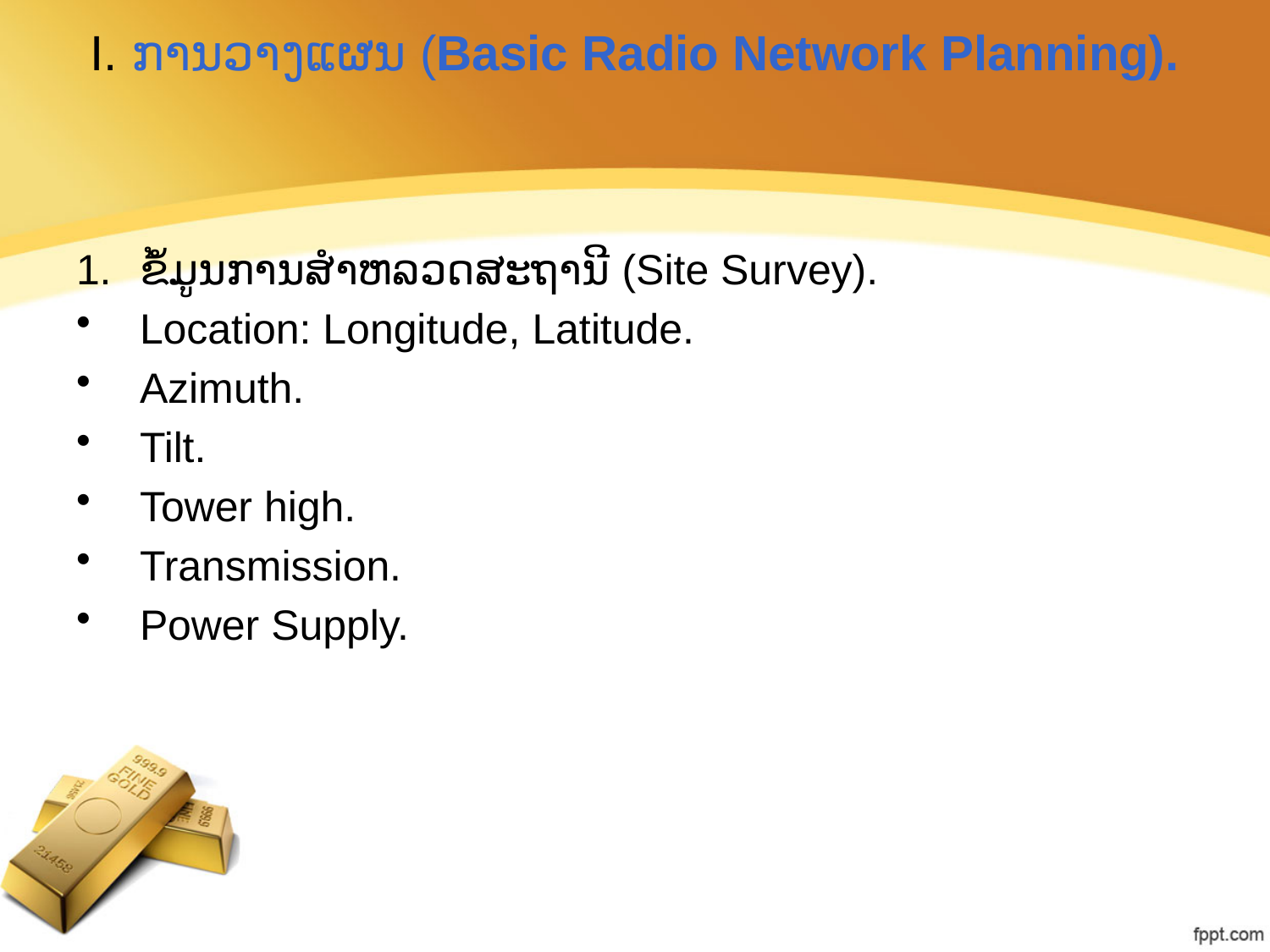

# I. ການວາງແຜນ (Basic Radio Network Planning).
ຂໍ້ມູນການສໍາຫລວດສະຖານີ (Site Survey).
Location: Longitude, Latitude.
Azimuth.
Tilt.
Tower high.
Transmission.
Power Supply.